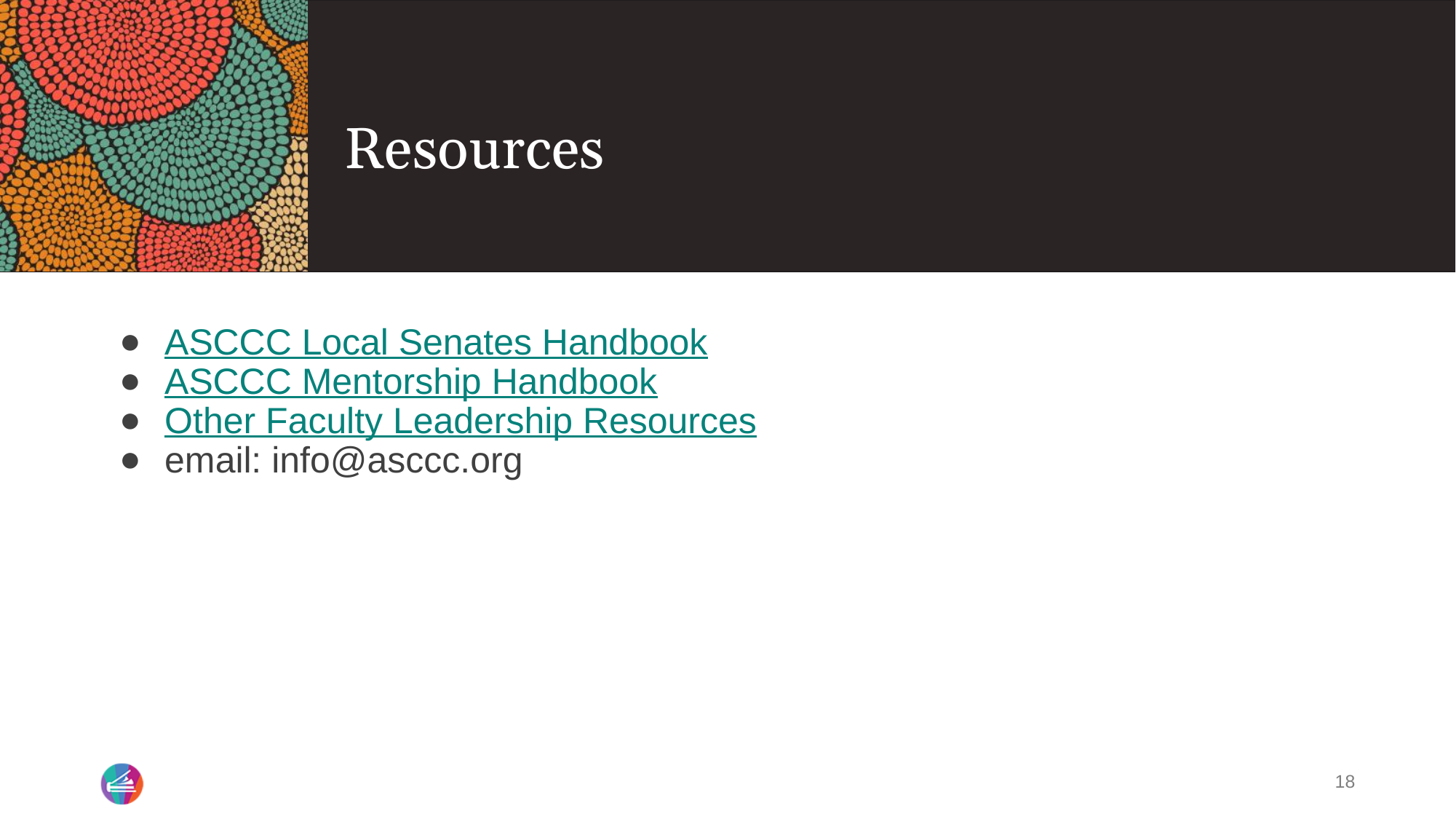

# Resources
ASCCC Local Senates Handbook
ASCCC Mentorship Handbook
Other Faculty Leadership Resources
email: info@asccc.org
18